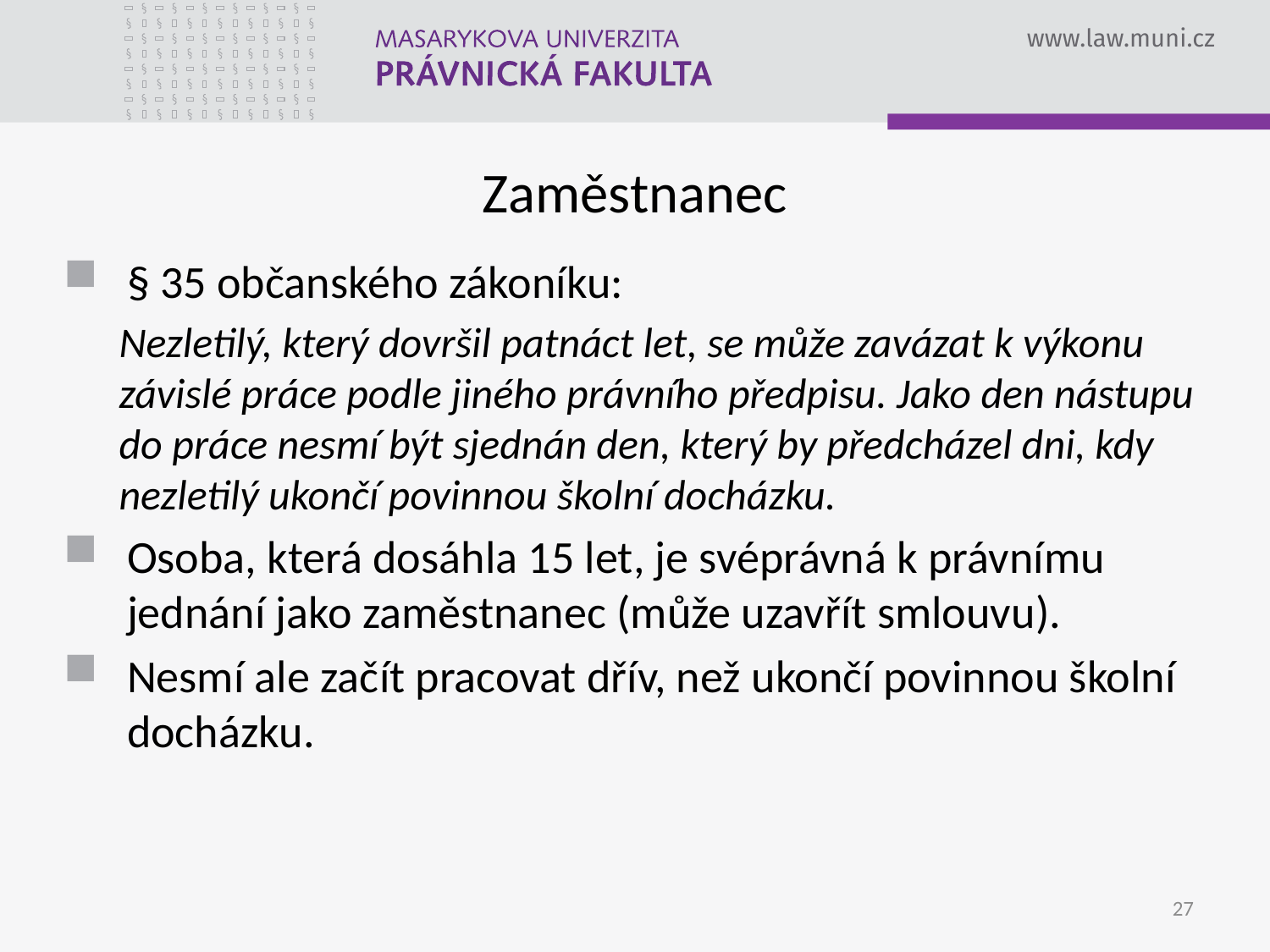

# Zaměstnanec
§ 35 občanského zákoníku:
Nezletilý, který dovršil patnáct let, se může zavázat k výkonu závislé práce podle jiného právního předpisu. Jako den nástupu do práce nesmí být sjednán den, který by předcházel dni, kdy nezletilý ukončí povinnou školní docházku.
Osoba, která dosáhla 15 let, je svéprávná k právnímu jednání jako zaměstnanec (může uzavřít smlouvu).
Nesmí ale začít pracovat dřív, než ukončí povinnou školní docházku.
27